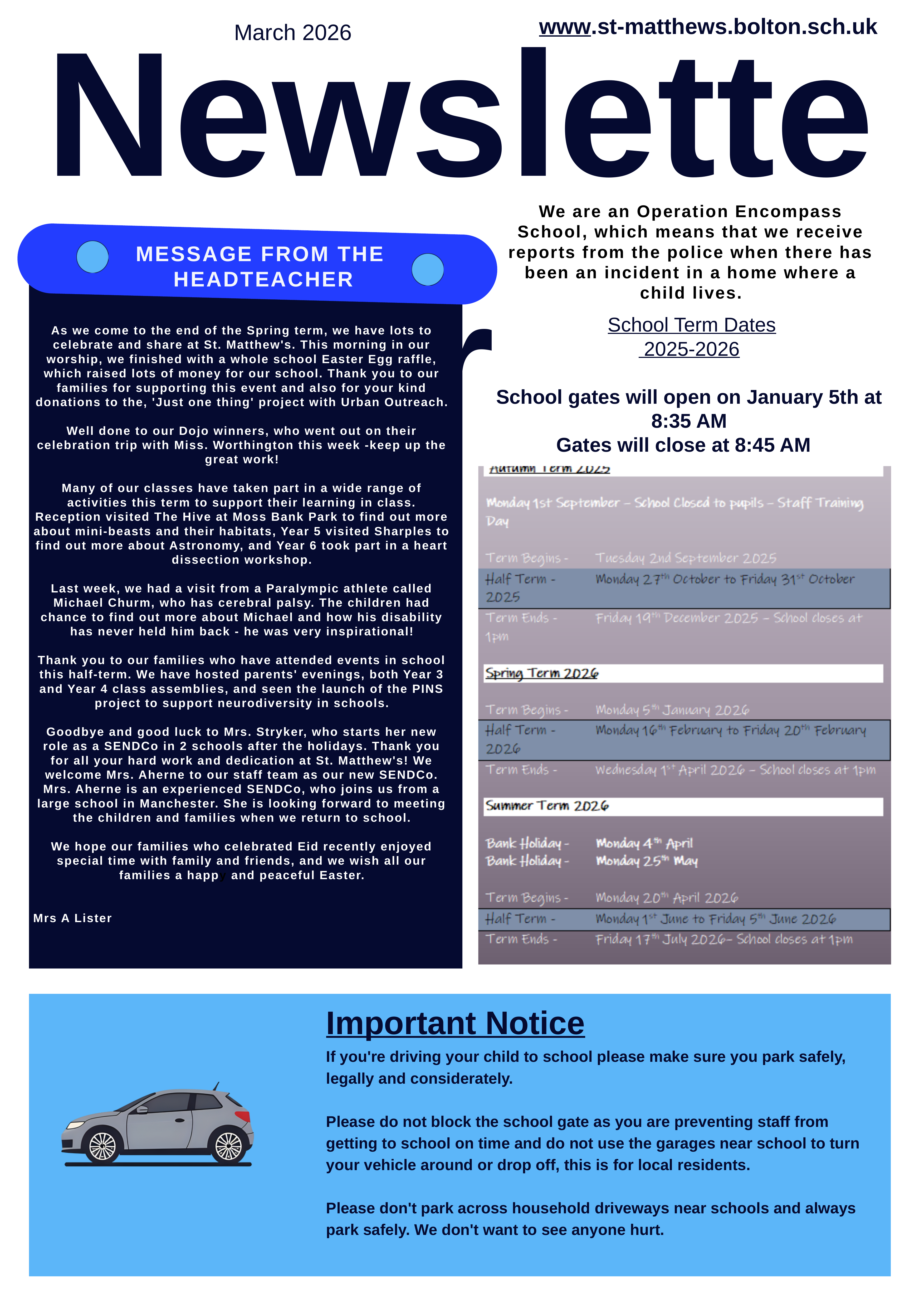

Newsletter
www.st-matthews.bolton.sch.uk
March 2026
We are an Operation Encompass School, which means that we receive reports from the police when there has been an incident in a home where a child lives.

MESSAGE FROM THE
HEADTEACHER

 School Term Dates
 2025-2026

School gates will open on January 5th at 8:35 AM
Gates will close at 8:45 AM
As we come to the end of the Spring term, we have lots to celebrate and share at St. Matthew's. This morning in our worship, we finished with a whole school Easter Egg raffle, which raised lots of money for our school. Thank you to our families for supporting this event and also for your kind donations to the, 'Just one thing' project with Urban Outreach.

Well done to our Dojo winners, who went out on their celebration trip with Miss. Worthington this week -keep up the great work!

Many of our classes have taken part in a wide range of activities this term to support their learning in class. Reception visited The Hive at Moss Bank Park to find out more about mini-beasts and their habitats, Year 5 visited Sharples to find out more about Astronomy, and Year 6 took part in a heart dissection workshop.

Last week, we had a visit from a Paralympic athlete called Michael Churm, who has cerebral palsy. The children had chance to find out more about Michael and how his disability has never held him back - he was very inspirational!

Thank you to our families who have attended events in school this half-term. We have hosted parents' evenings, both Year 3 and Year 4 class assemblies, and seen the launch of the PINS project to support neurodiversity in schools.

Goodbye and good luck to Mrs. Stryker, who starts her new role as a SENDCo in 2 schools after the holidays. Thank you for all your hard work and dedication at St. Matthew's! We welcome Mrs. Aherne to our staff team as our new SENDCo. Mrs. Aherne is an experienced SENDCo, who joins us from a large school in Manchester. She is looking forward to meeting the children and families when we return to school.

We hope our families who celebrated Eid recently enjoyed special time with family and friends, and we wish all our families a happy and peaceful Easter.

Mrs A Lister

Important Notice
If you're driving your child to school please make sure you park safely, legally and considerately.

Please do not block the school gate as you are preventing staff from getting to school on time and do not use the garages near school to turn your vehicle around or drop off, this is for local residents.

Please don't park across household driveways near schools and always park safely. We don't want to see anyone hurt.